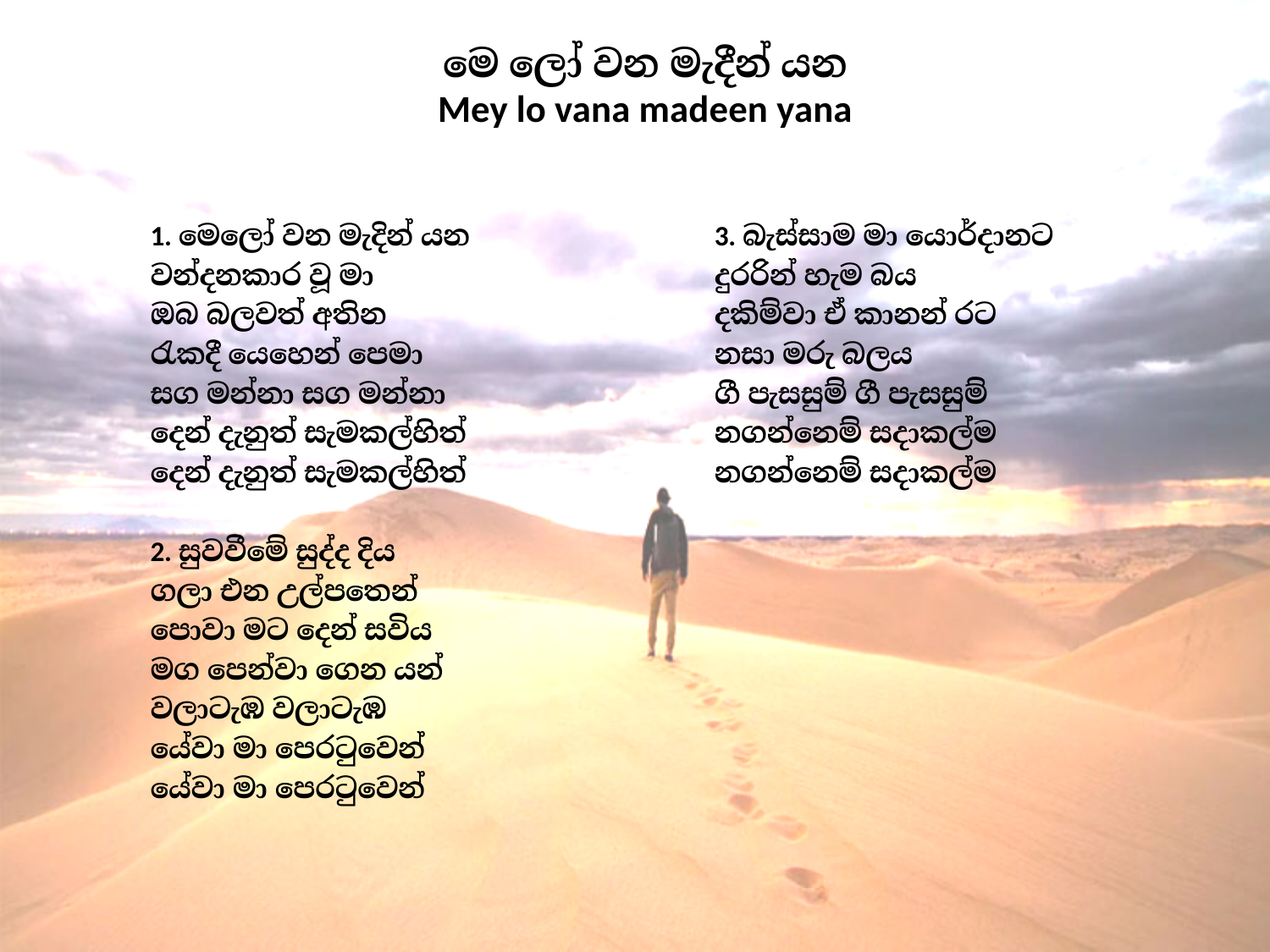

# මෙ ලෝ වන මැදීන් යන Mey lo vana madeen yana
1. මෙලෝ වන මැදින් යන
වන්දනකාර වූ මා
ඔබ බලවත් අතින
රැකදී යෙහෙන් පෙමා
සග මන්නා සග මන්නා
දෙන් දැනුත් සැමකල්හිත්
දෙන් දැනුත් සැමකල්හිත්

2. සුවවීමේ සුද්ද දිය
ගලා එන උල්පතෙන්
පොවා මට දෙන් සවිය
මග පෙන්වා ගෙන යන්
වලාටැඹ වලාටැඹ
යේවා මා පෙරටුවෙන්
යේවා මා පෙරටුවෙන්
3. බැස්සාම මා යොර්දානට
දුරරින් හැම බය
දකිම්වා ඒ කානන් රට
නසා මරු බලය
ගී පැසසුම් ගී පැසසුම්
නගන්නෙම් සදාකල්ම
නගන්නෙම් සදාකල්ම